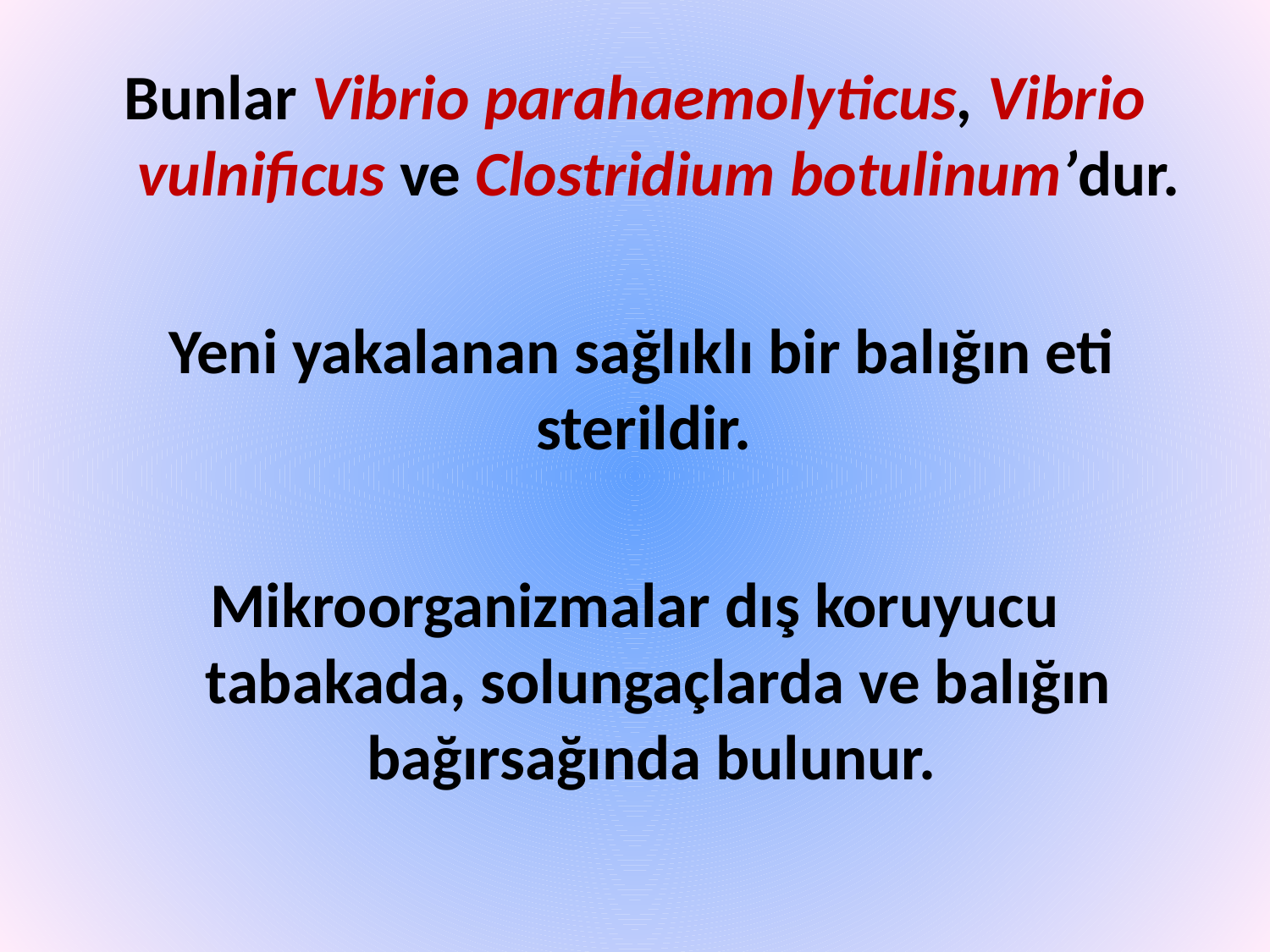

Bunlar Vibrio parahaemolyticus, Vibrio vulnificus ve Clostridium botulinum’dur.

 Yeni yakalanan sağlıklı bir balığın eti sterildir.

Mikroorganizmalar dış koruyucu tabakada, solungaçlarda ve balığın bağırsağında bulunur.